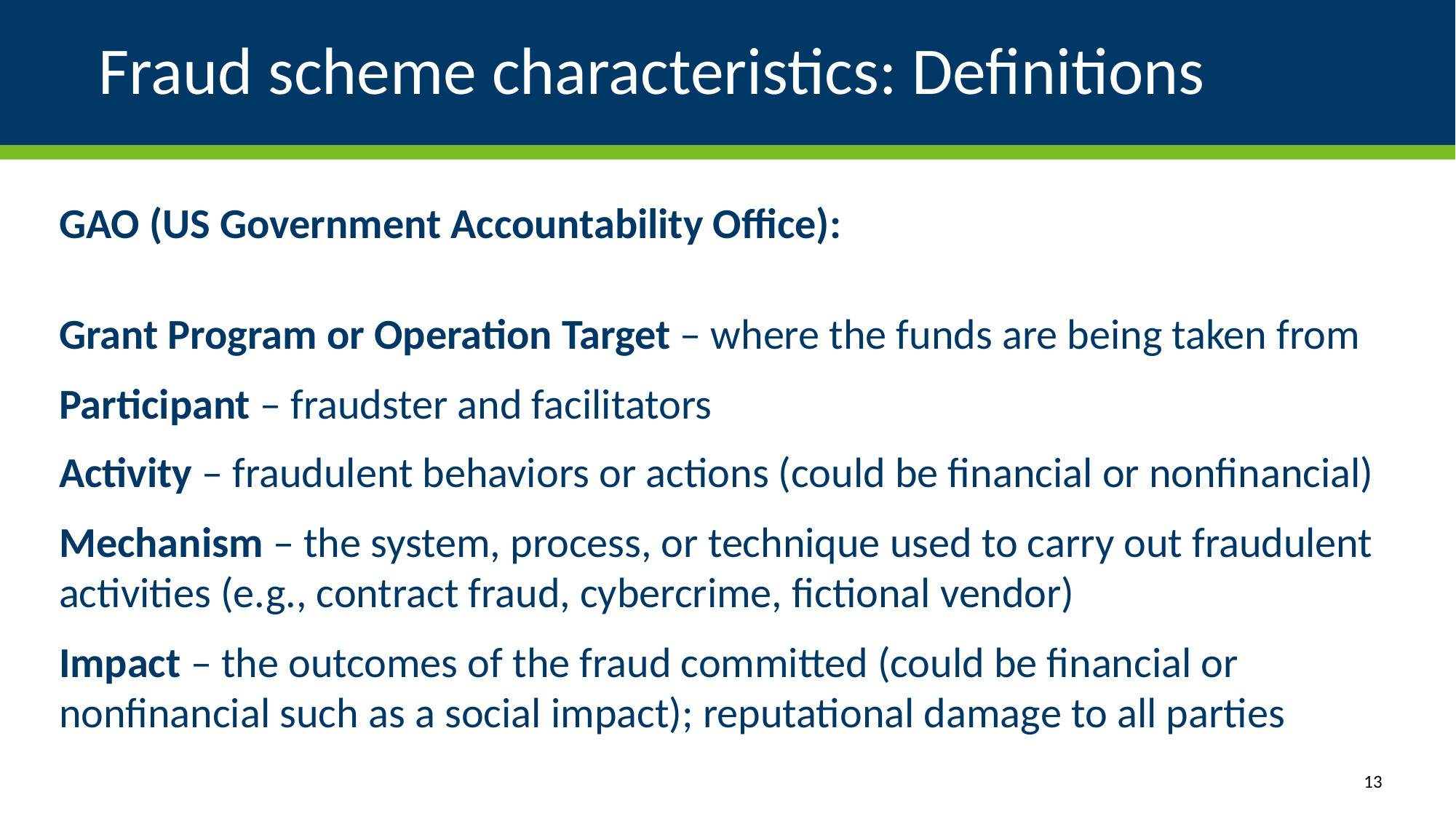

# Fraud scheme characteristics: Definitions
GAO (US Government Accountability Office):

Grant Program or Operation Target – where the funds are being taken from
Participant – fraudster and facilitators
Activity – fraudulent behaviors or actions (could be financial or nonfinancial)
Mechanism – the system, process, or technique used to carry out fraudulent activities (e.g., contract fraud, cybercrime, fictional vendor)
Impact – the outcomes of the fraud committed (could be financial or nonfinancial such as a social impact); reputational damage to all parties
13